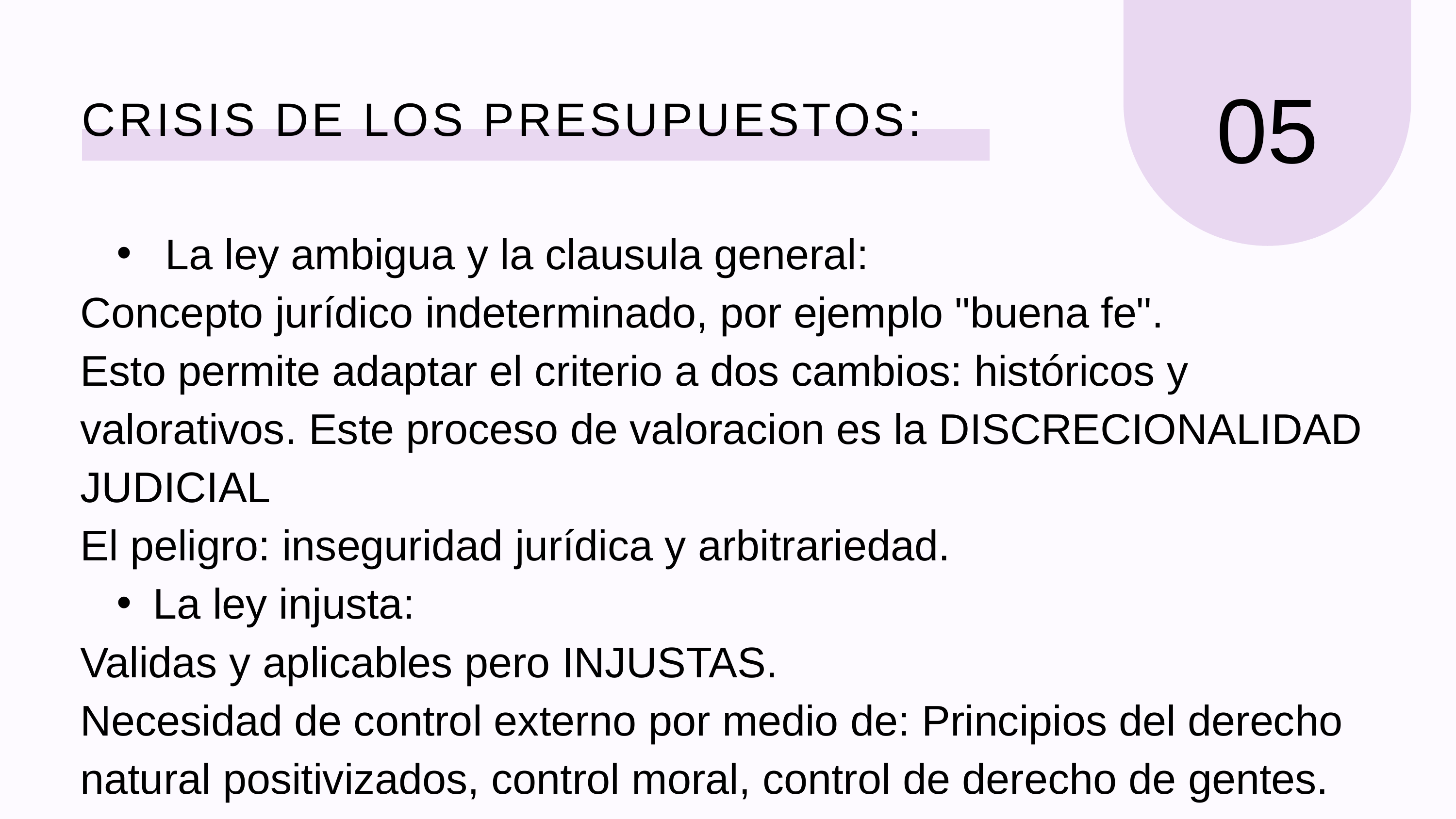

05
CRISIS DE LOS PRESUPUESTOS:

 La ley ambigua y la clausula general:
Concepto jurídico indeterminado, por ejemplo "buena fe".
Esto permite adaptar el criterio a dos cambios: históricos y valorativos. Este proceso de valoracion es la DISCRECIONALIDAD JUDICIAL
El peligro: inseguridad jurídica y arbitrariedad.
La ley injusta:
Validas y aplicables pero INJUSTAS.
Necesidad de control externo por medio de: Principios del derecho natural positivizados, control moral, control de derecho de gentes.